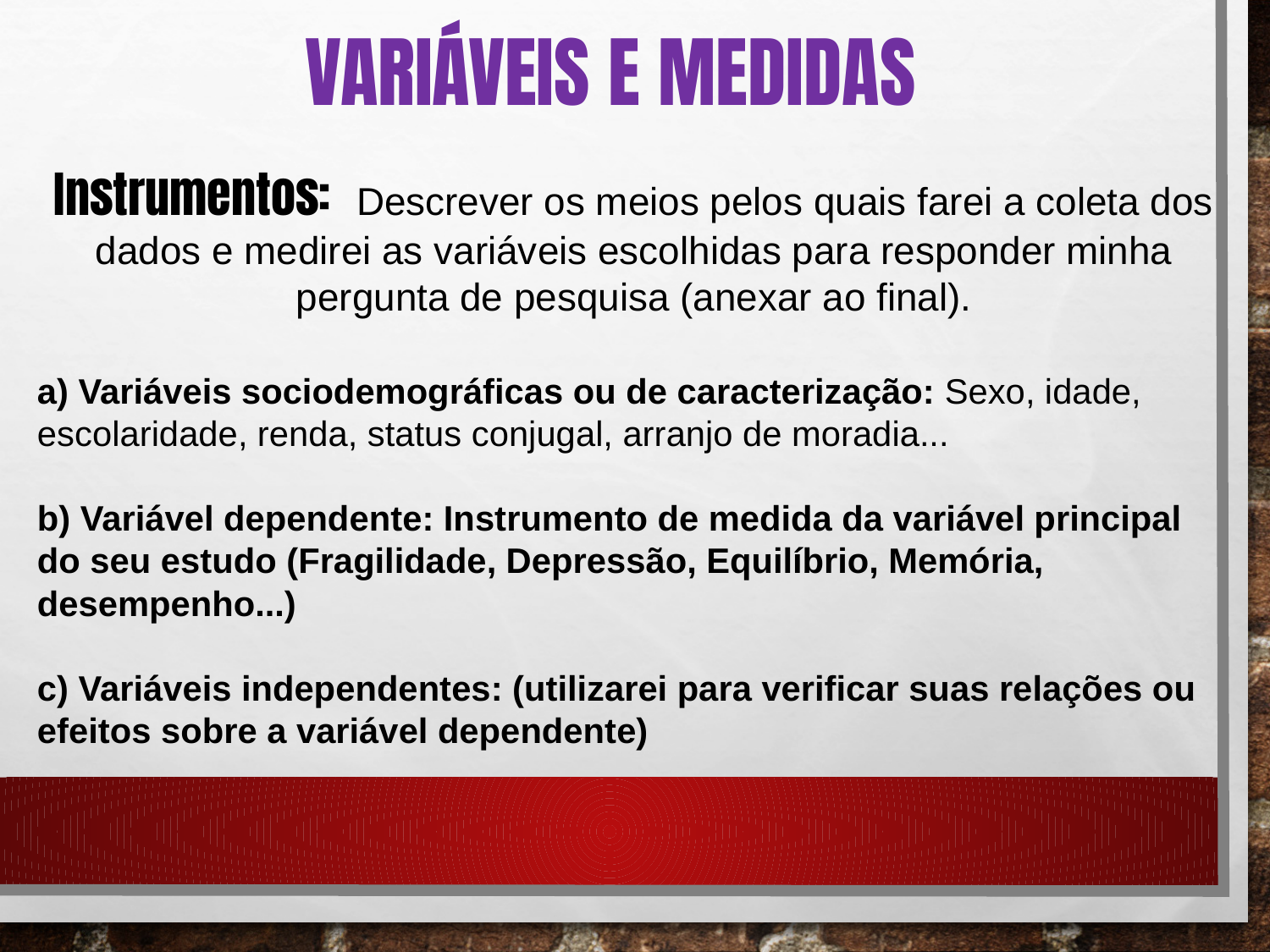

# Variáveis e medidas
Instrumentos:  Descrever os meios pelos quais farei a coleta dos dados e medirei as variáveis escolhidas para responder minha pergunta de pesquisa (anexar ao final).

a) Variáveis sociodemográficas ou de caracterização: Sexo, idade, escolaridade, renda, status conjugal, arranjo de moradia...

b) Variável dependente: Instrumento de medida da variável principal do seu estudo (Fragilidade, Depressão, Equilíbrio, Memória, desempenho...)

c) Variáveis independentes: (utilizarei para verificar suas relações ou efeitos sobre a variável dependente)